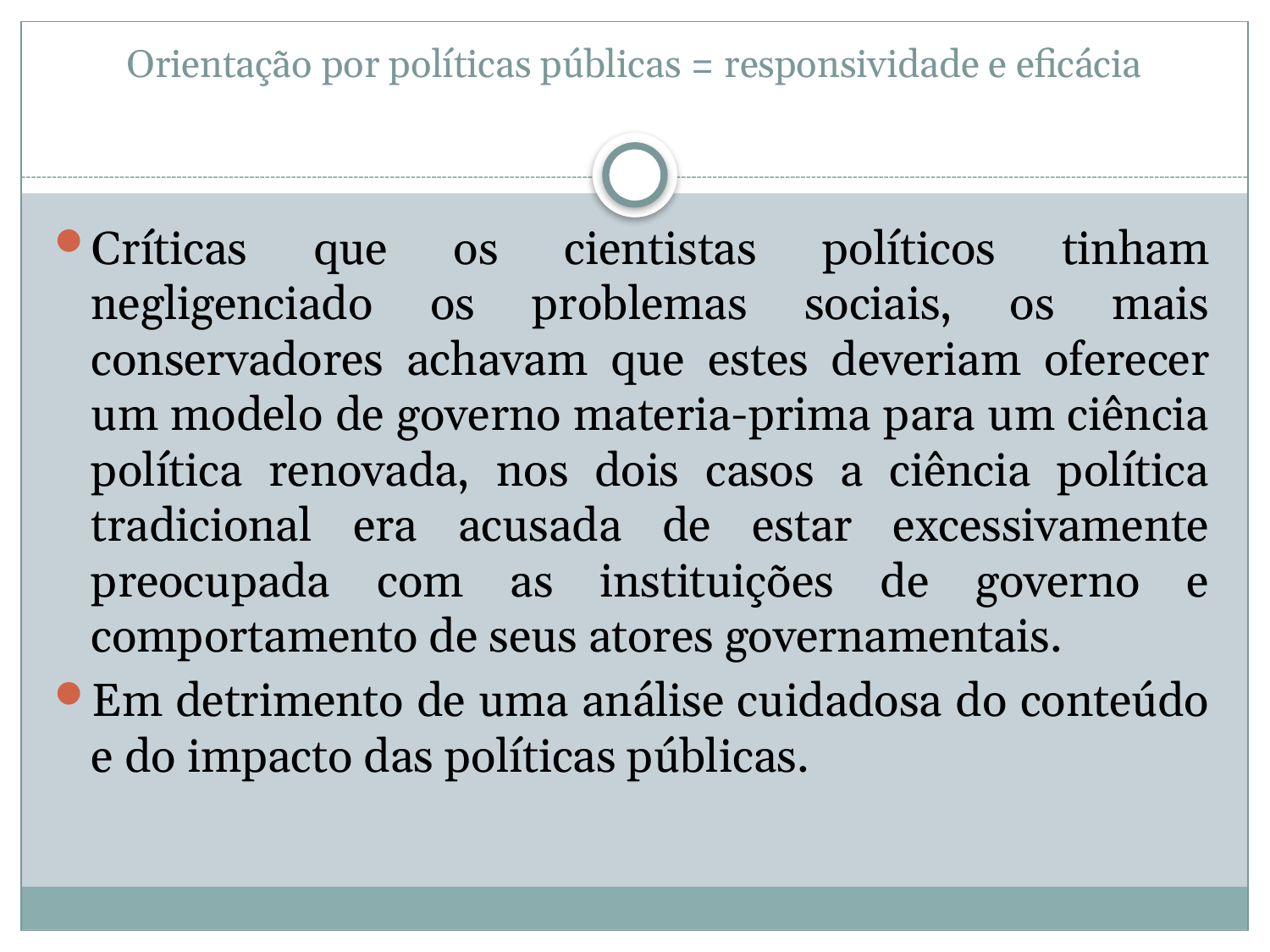

# Orientação por políticas públicas = responsividade e eficácia
Críticas que os cientistas políticos tinham negligenciado os problemas sociais, os mais conservadores achavam que estes deveriam oferecer um modelo de governo materia-prima para um ciência política renovada, nos dois casos a ciência política tradicional era acusada de estar excessivamente preocupada com as instituições de governo e comportamento de seus atores governamentais.
Em detrimento de uma análise cuidadosa do conteúdo e do impacto das políticas públicas.